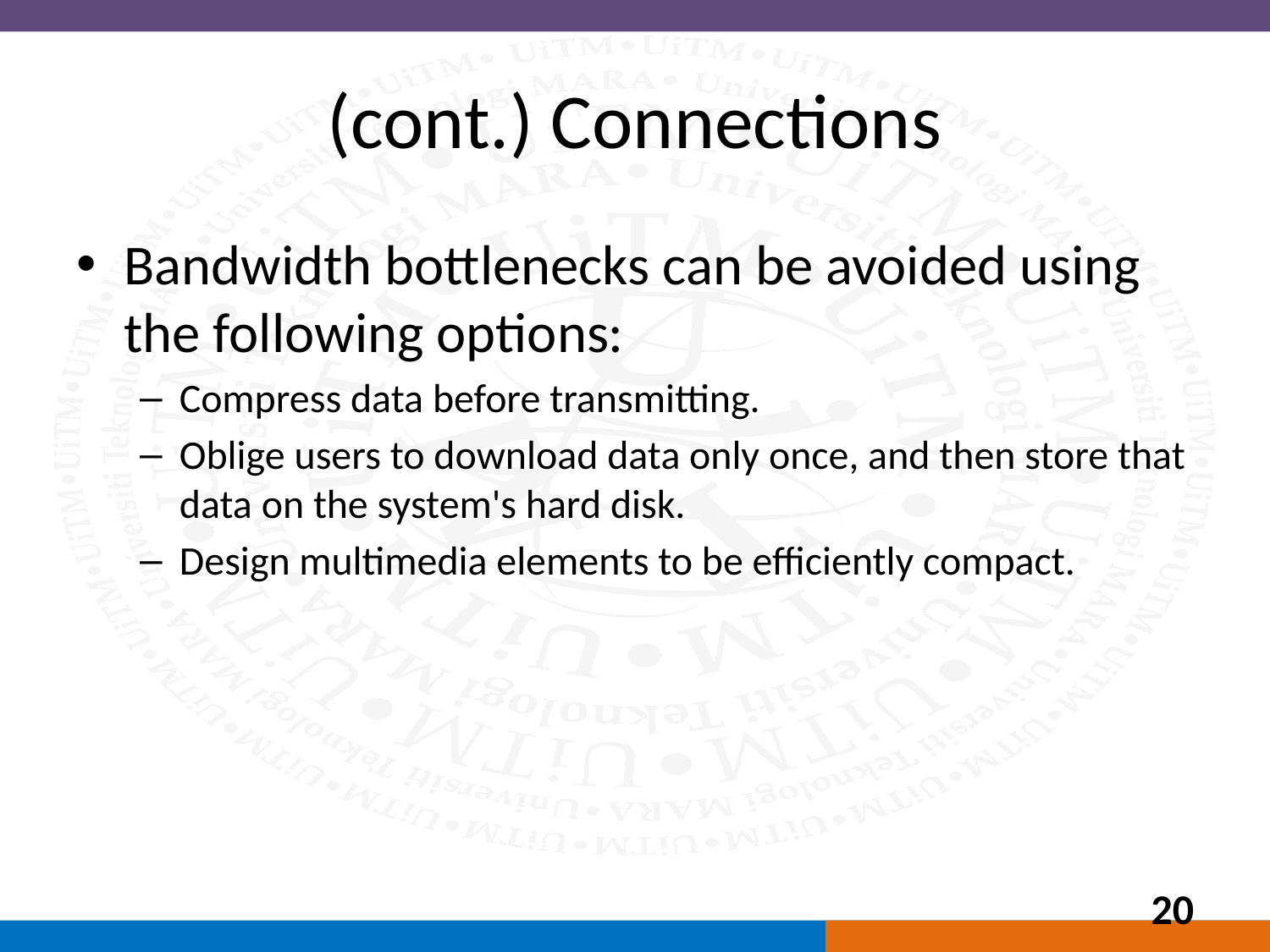

# (cont.) Connections
Bandwidth bottlenecks can be avoided using the following options:
Compress data before transmitting.
Oblige users to download data only once, and then store that data on the system's hard disk.
Design multimedia elements to be efficiently compact.
20